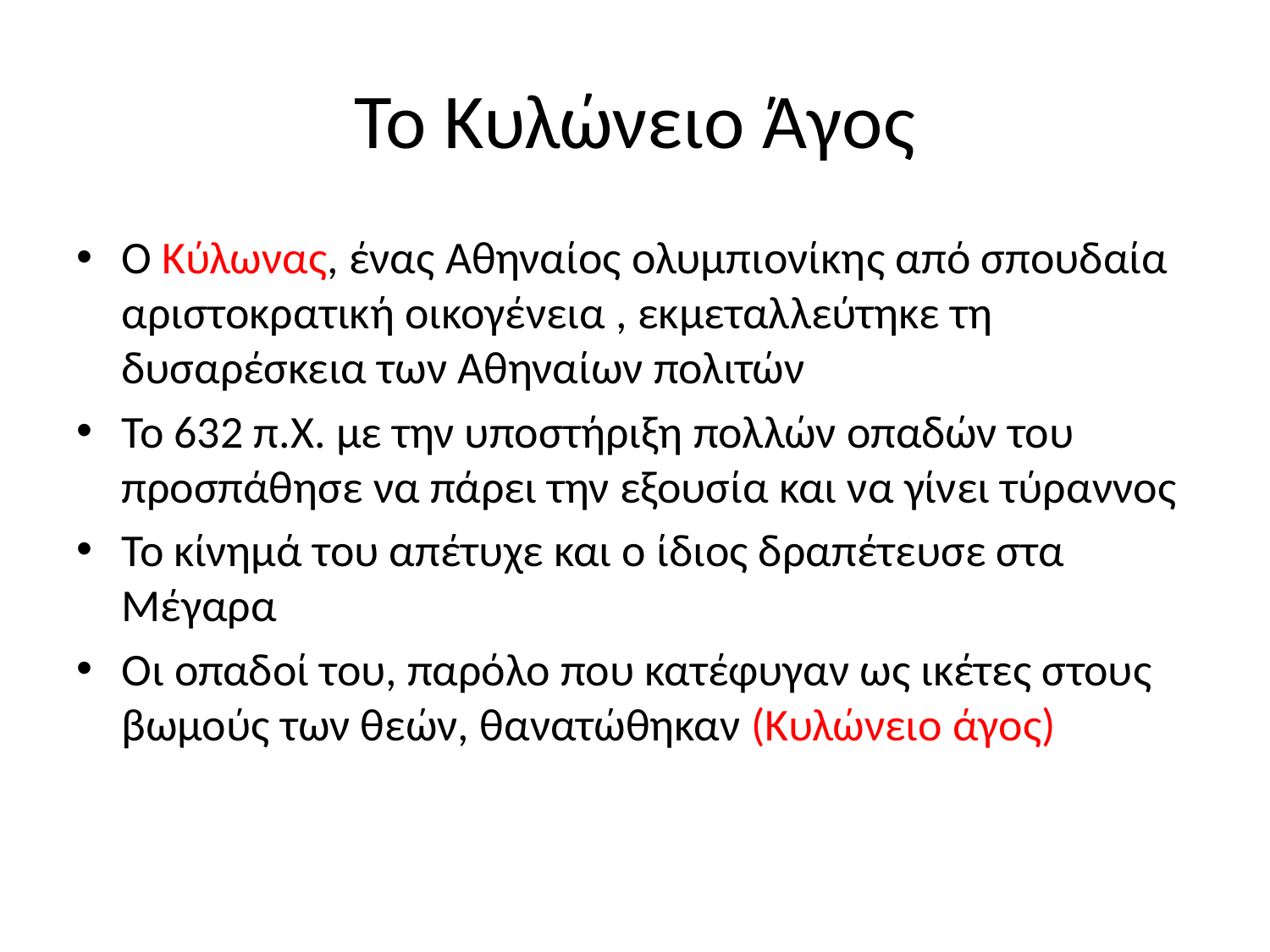

# Το Κυλώνειο Άγος
Ο Κύλωνας, ένας Αθηναίος ολυμπιονίκης από σπουδαία  αριστοκρατική οικογένεια , εκμεταλλεύτηκε τη δυσαρέσκεια των Αθηναίων πολιτών
Το 632 π.Χ. με την υποστήριξη πολλών οπαδών του προσπάθησε να πάρει την εξουσία και να γίνει τύραννος
Το κίνημά του απέτυχε και ο ίδιος δραπέτευσε στα Μέγαρα
Οι οπαδοί του, παρόλο που κατέφυγαν ως ικέτες στους βωμούς των θεών, θανατώθηκαν (Κυλώνειο άγος)